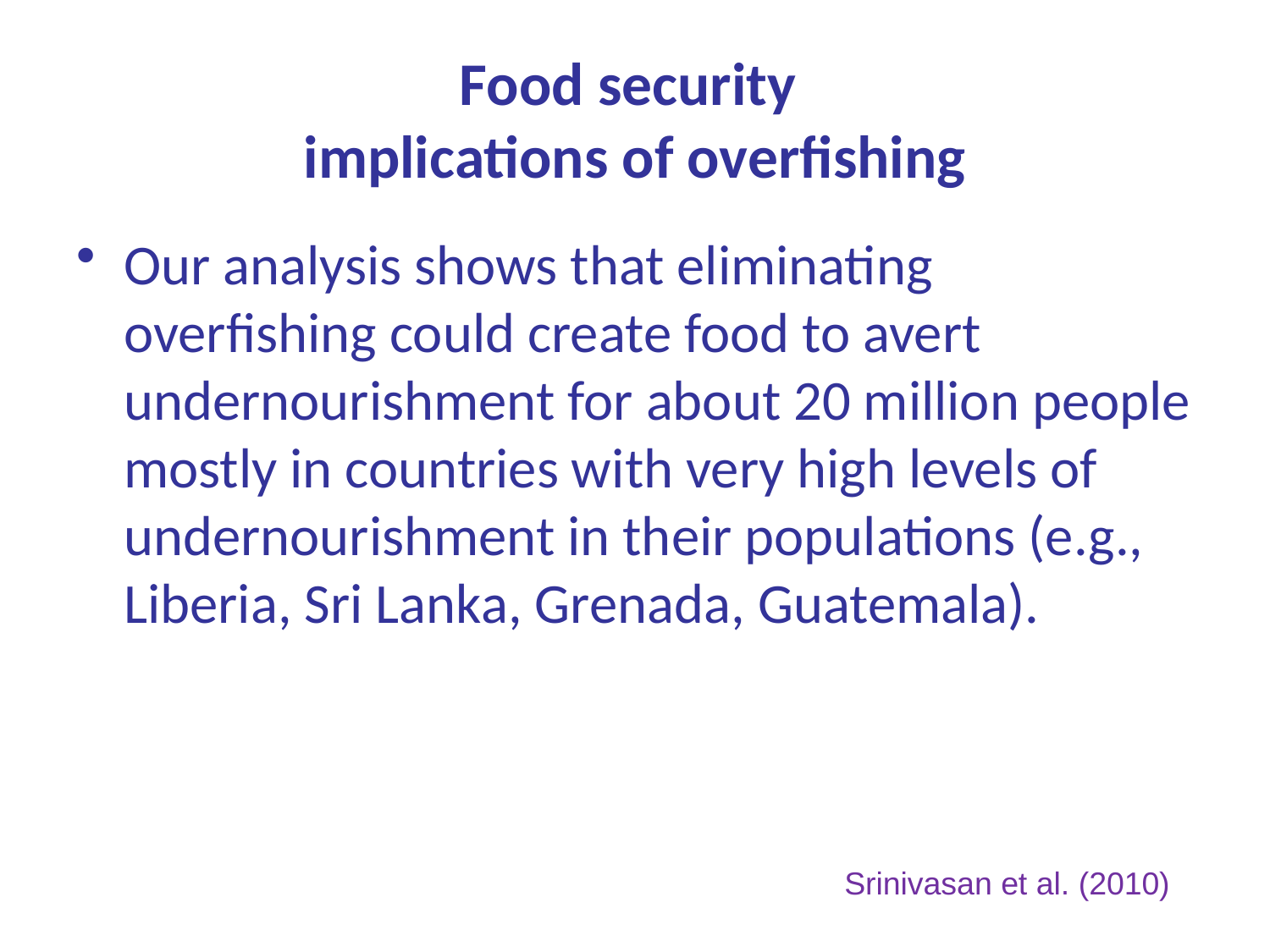

# Food security implications of overfishing
Our analysis shows that eliminating overfishing could create food to avert undernourishment for about 20 million people mostly in countries with very high levels of undernourishment in their populations (e.g., Liberia, Sri Lanka, Grenada, Guatemala).

Srinivasan et al. (2010)